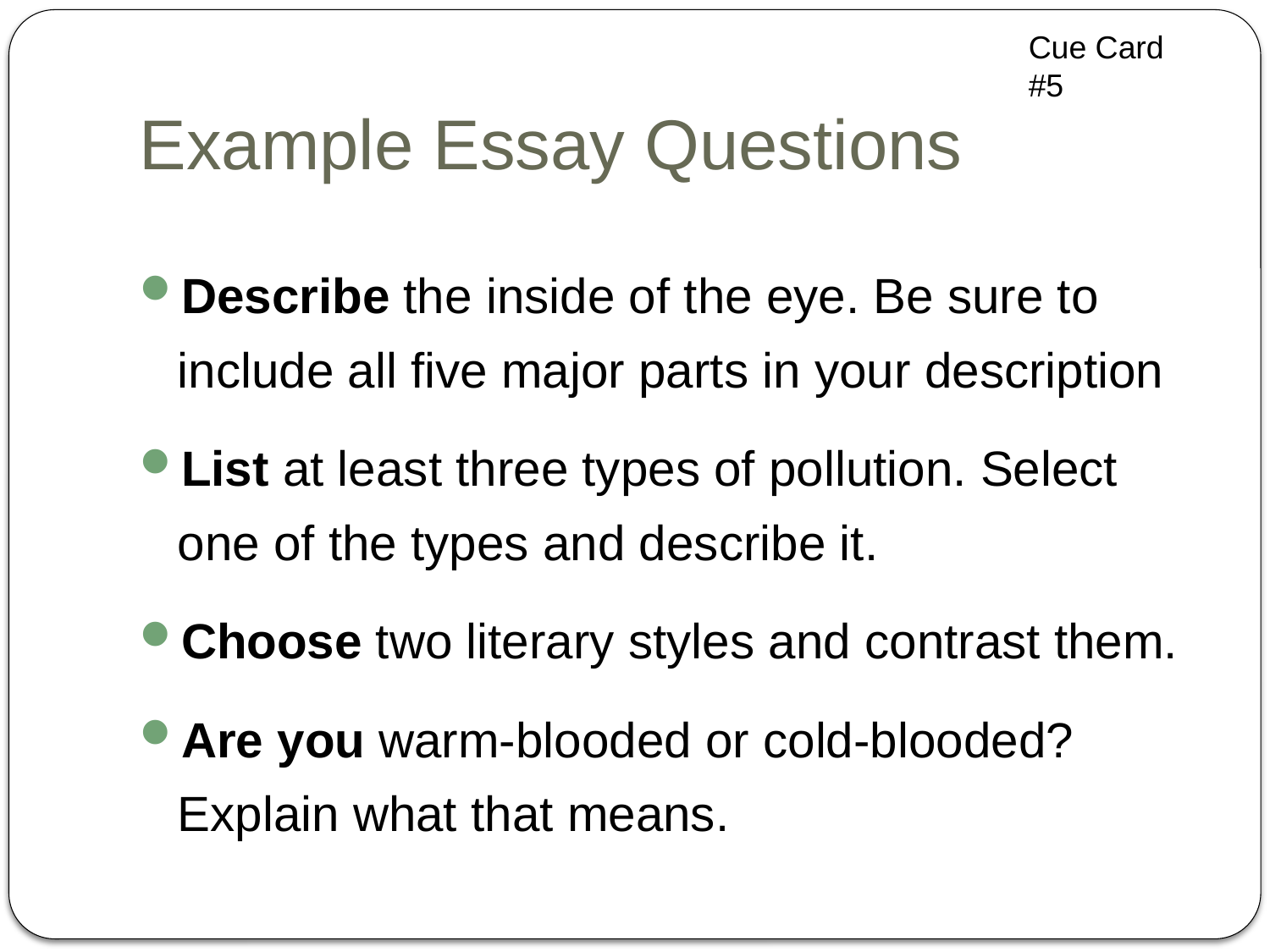

Cue Card #5
# Example Essay Questions
Describe the inside of the eye. Be sure to include all five major parts in your description
List at least three types of pollution. Select one of the types and describe it.
Choose two literary styles and contrast them.
Are you warm-blooded or cold-blooded? Explain what that means.